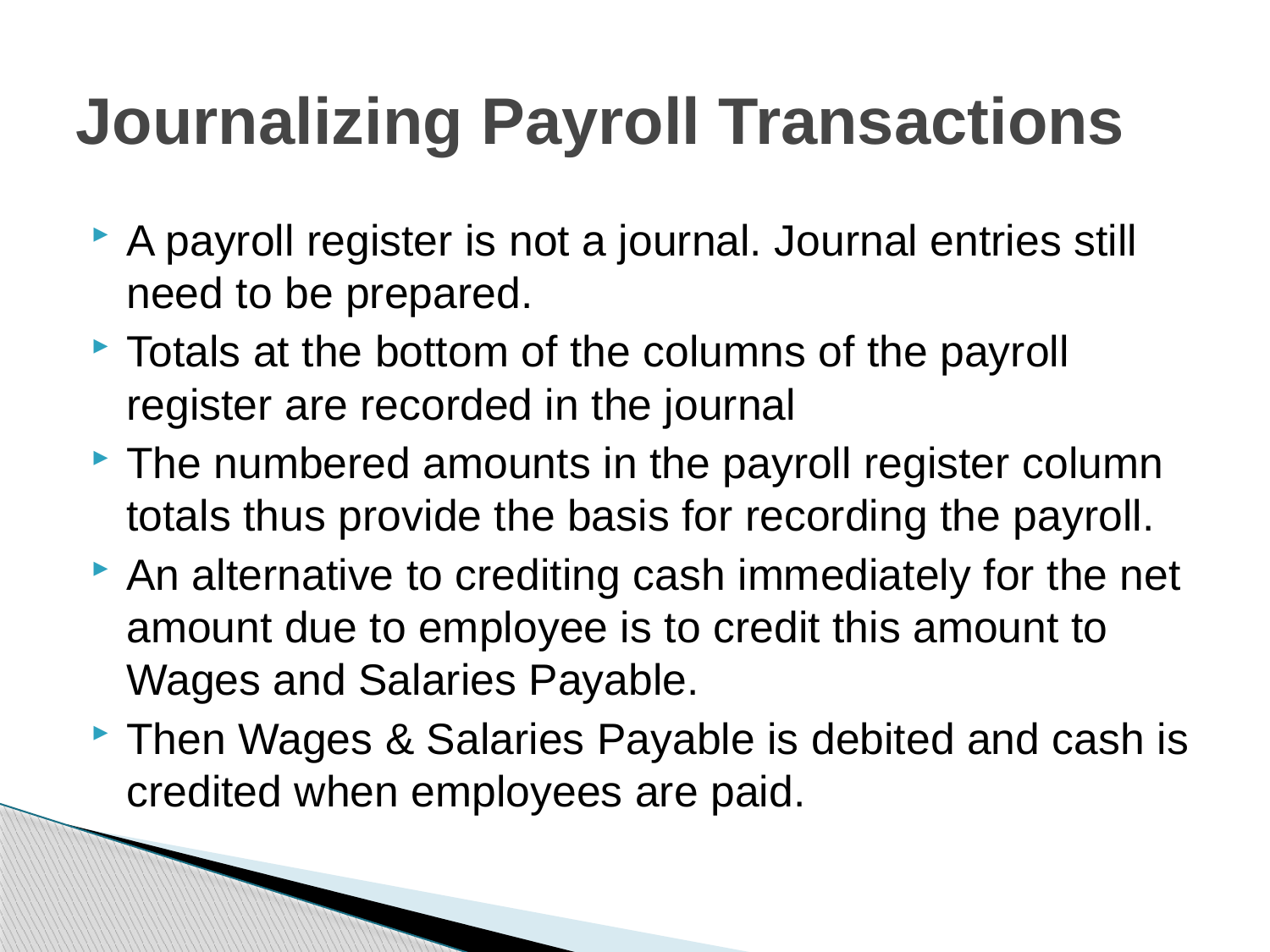

# Journalizing Payroll Transactions
A payroll register is not a journal. Journal entries still need to be prepared.
Totals at the bottom of the columns of the payroll register are recorded in the journal
The numbered amounts in the payroll register column totals thus provide the basis for recording the payroll.
An alternative to crediting cash immediately for the net amount due to employee is to credit this amount to Wages and Salaries Payable.
Then Wages & Salaries Payable is debited and cash is credited when employees are paid.